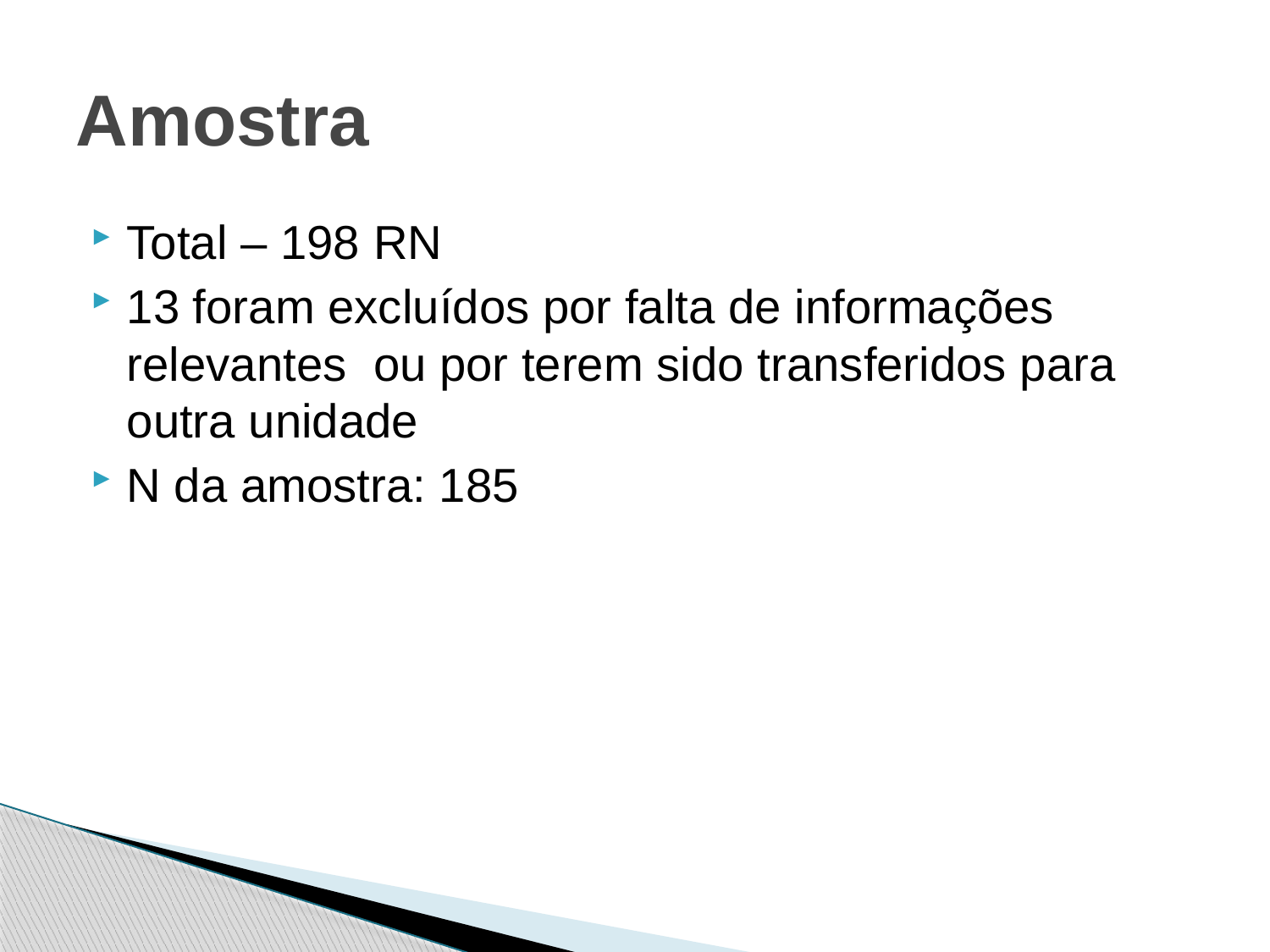

# Amostra
Total – 198 RN
13 foram excluídos por falta de informações relevantes  ou por terem sido transferidos para outra unidade
N da amostra: 185